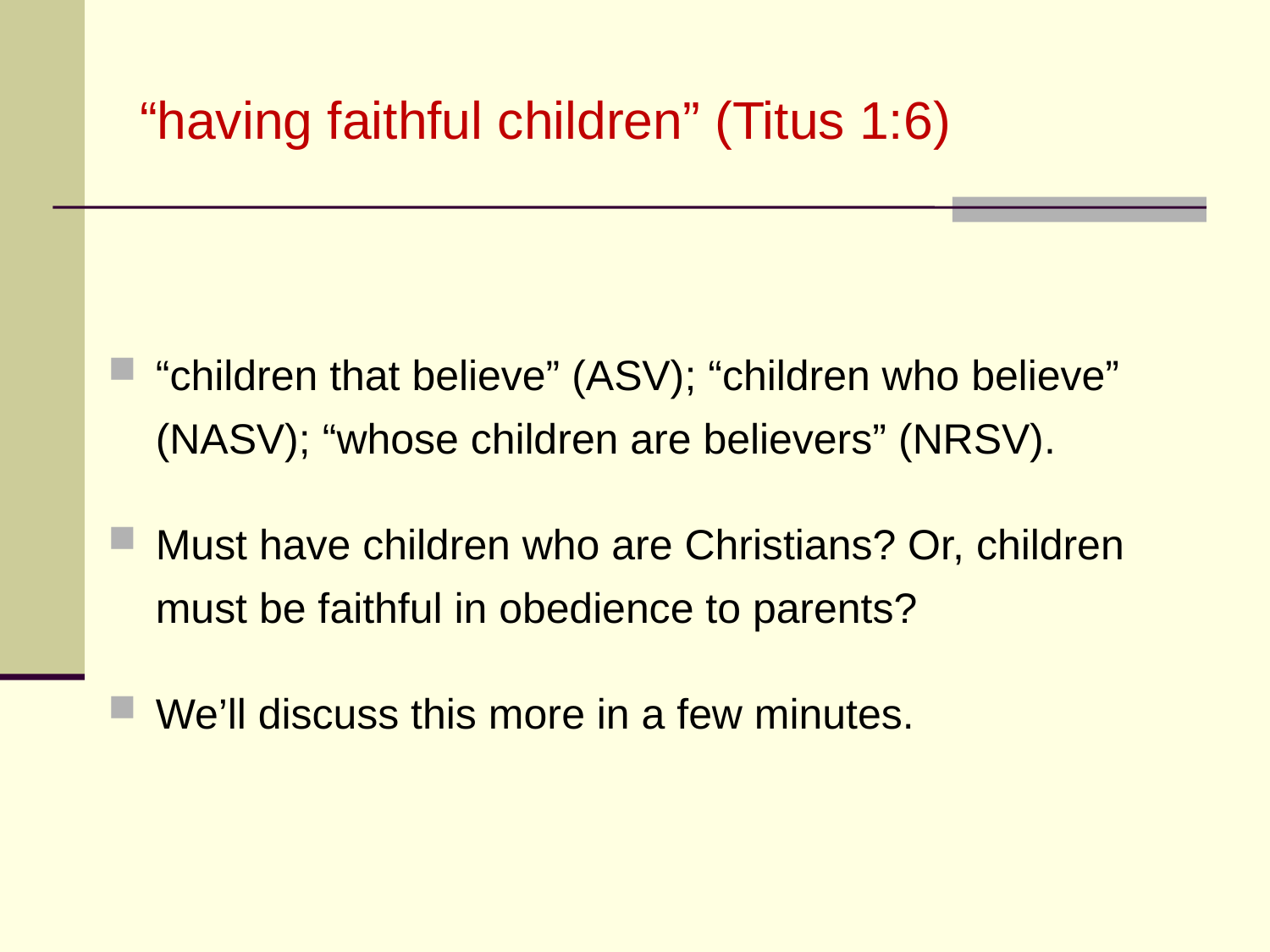

# “having faithful children” (Titus 1:6)
“children that believe” (ASV); “children who believe” (NASV); “whose children are believers” (NRSV).
Must have children who are Christians? Or, children must be faithful in obedience to parents?
We’ll discuss this more in a few minutes.